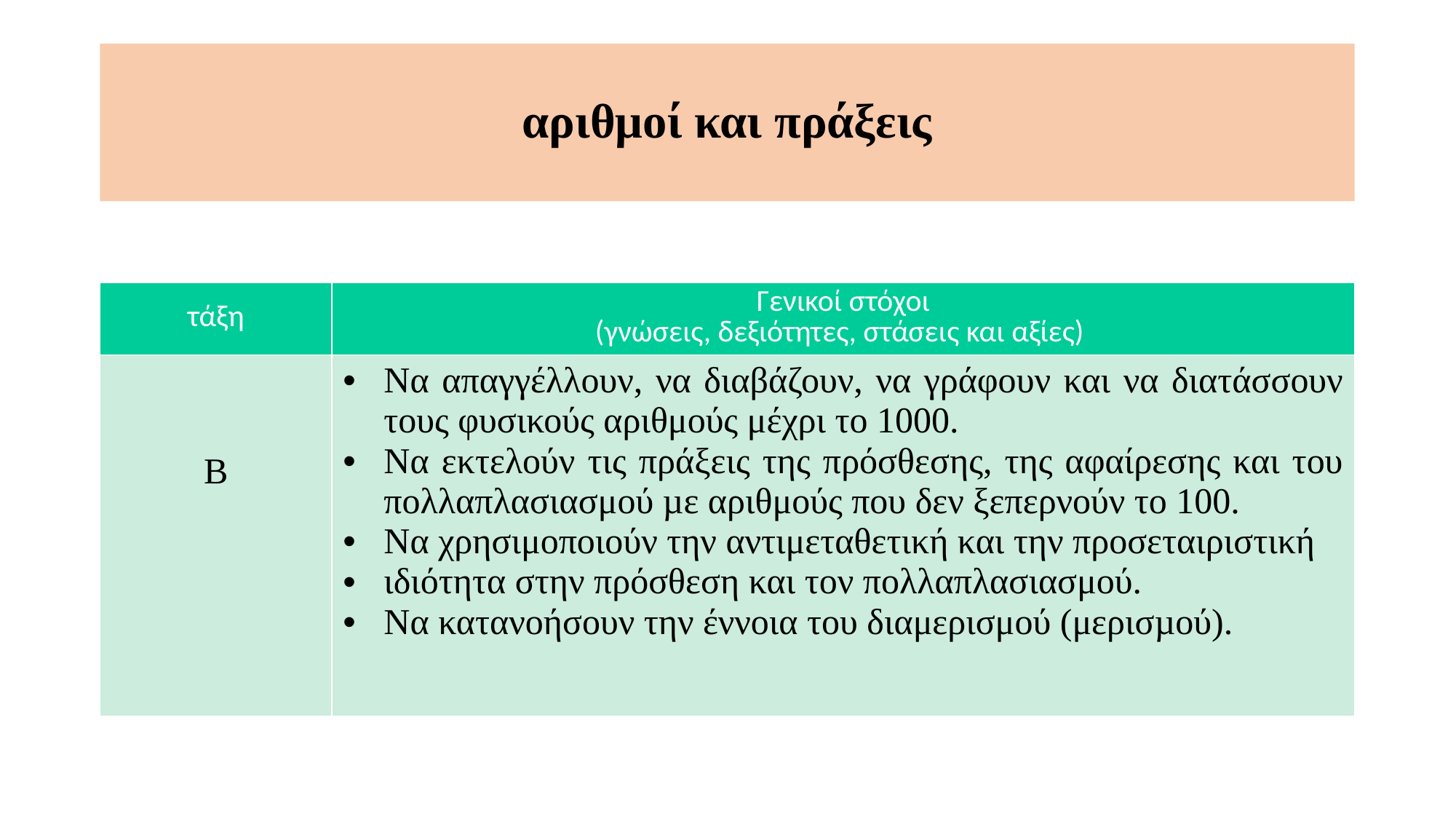

# αριθμοί και πράξεις
| τάξη | Γενικοί στόχοι (γνώσεις, δεξιότητες, στάσεις και αξίες) |
| --- | --- |
| Β | Να απαγγέλλουν, να διαβάζουν, να γράφουν και να διατάσσουν τους φυσικούς αριθμούς μέχρι το 1000. Να εκτελούν τις πράξεις της πρόσθεσης, της αφαίρεσης και του πολλαπλασιασμού µε αριθμούς που δεν ξεπερνούν το 100. Να χρησιμοποιούν την αντιμεταθετική και την προσεταιριστική ιδιότητα στην πρόσθεση και τον πολλαπλασιασμού. Να κατανοήσουν την έννοια του διαμερισμού (μερισµού). |